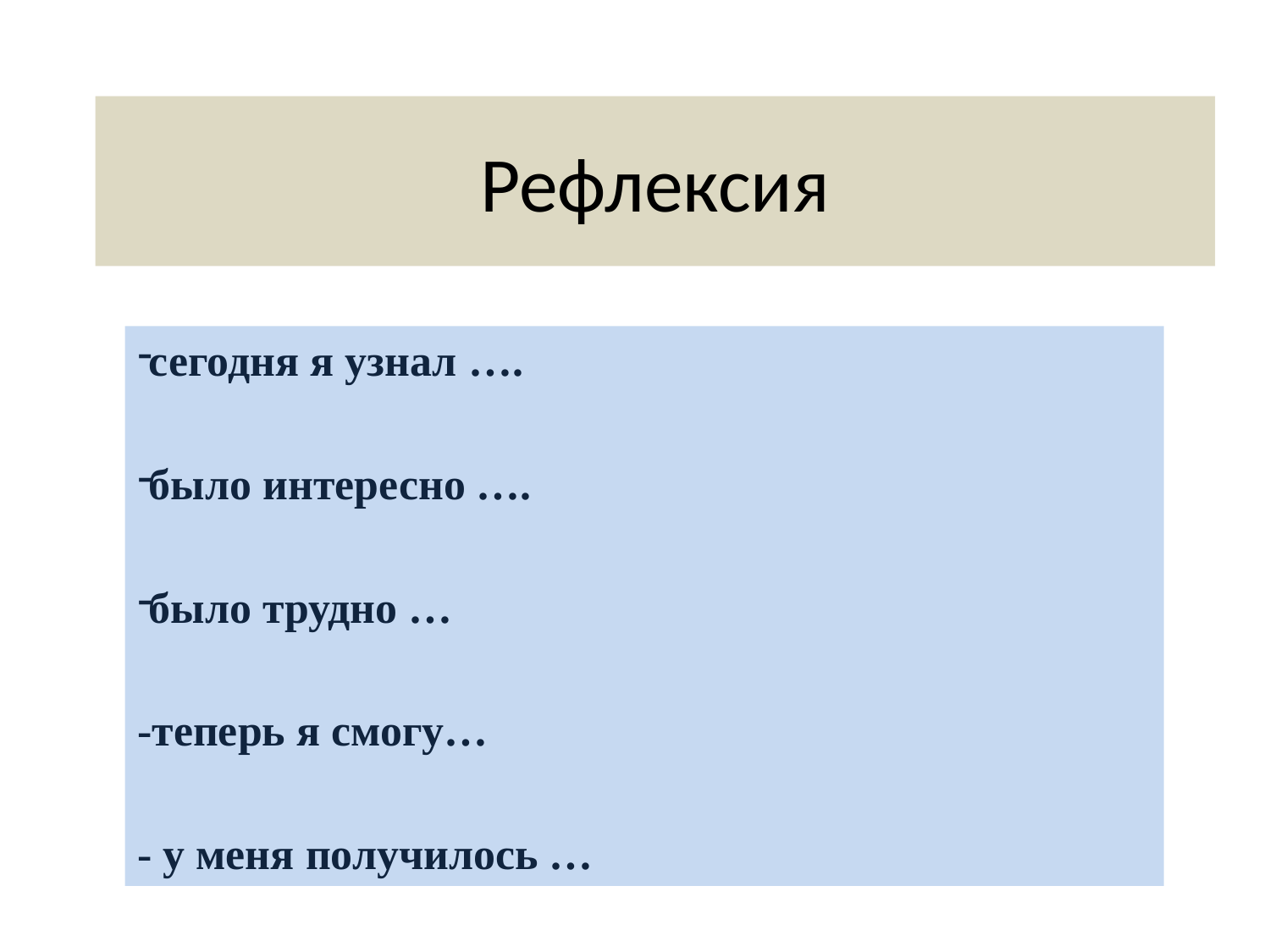

# Рефлексия
сегодня я узнал ….

было интересно ….

было трудно …

-теперь я смогу…

- у меня получилось …